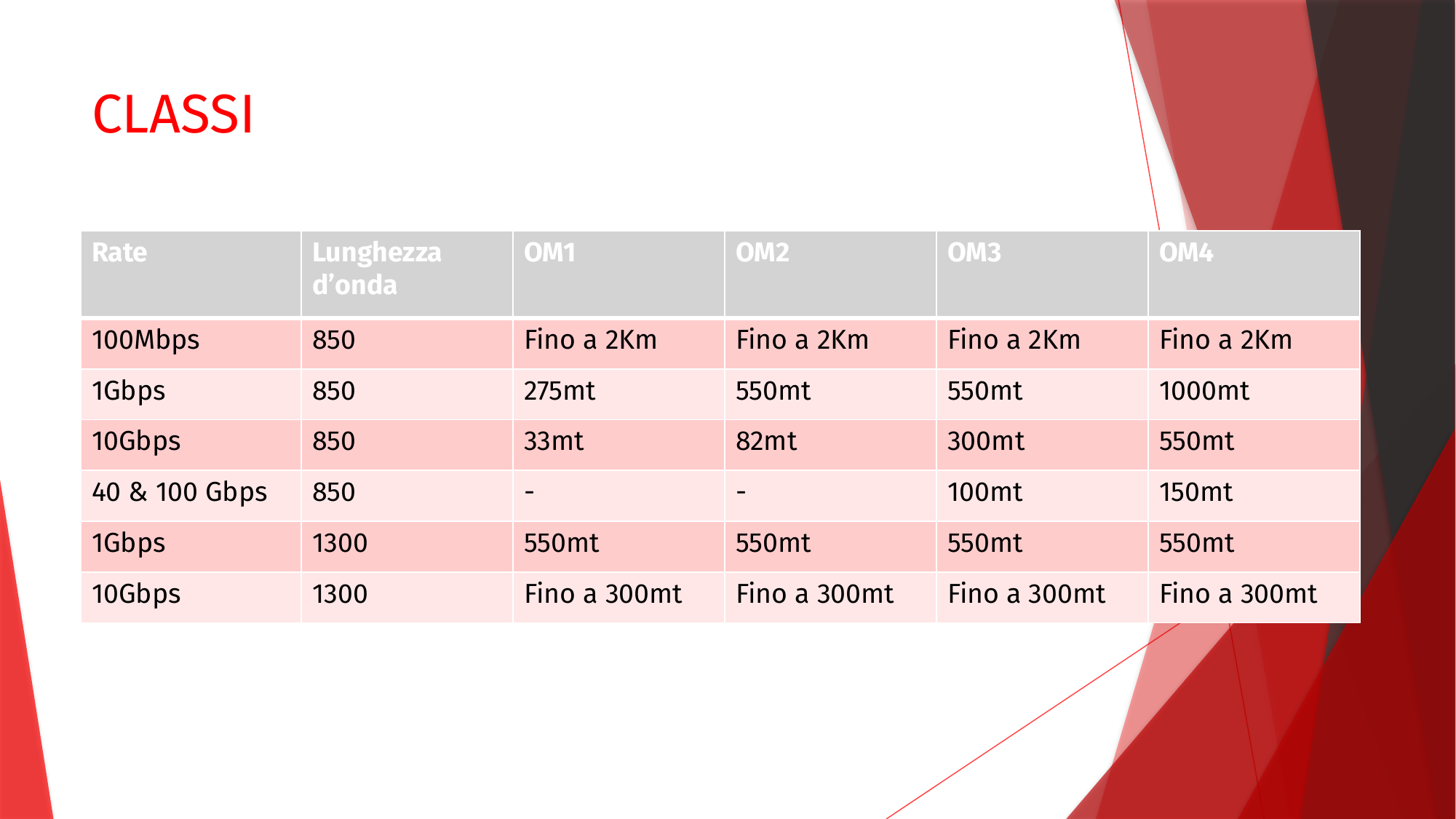

# CLASSI
| Rate | Lunghezza d’onda | OM1 | OM2 | OM3 | OM4 |
| --- | --- | --- | --- | --- | --- |
| 100Mbps | 850 | Fino a 2Km | Fino a 2Km | Fino a 2Km | Fino a 2Km |
| 1Gbps | 850 | 275mt | 550mt | 550mt | 1000mt |
| 10Gbps | 850 | 33mt | 82mt | 300mt | 550mt |
| 40 & 100 Gbps | 850 | - | - | 100mt | 150mt |
| 1Gbps | 1300 | 550mt | 550mt | 550mt | 550mt |
| 10Gbps | 1300 | Fino a 300mt | Fino a 300mt | Fino a 300mt | Fino a 300mt |